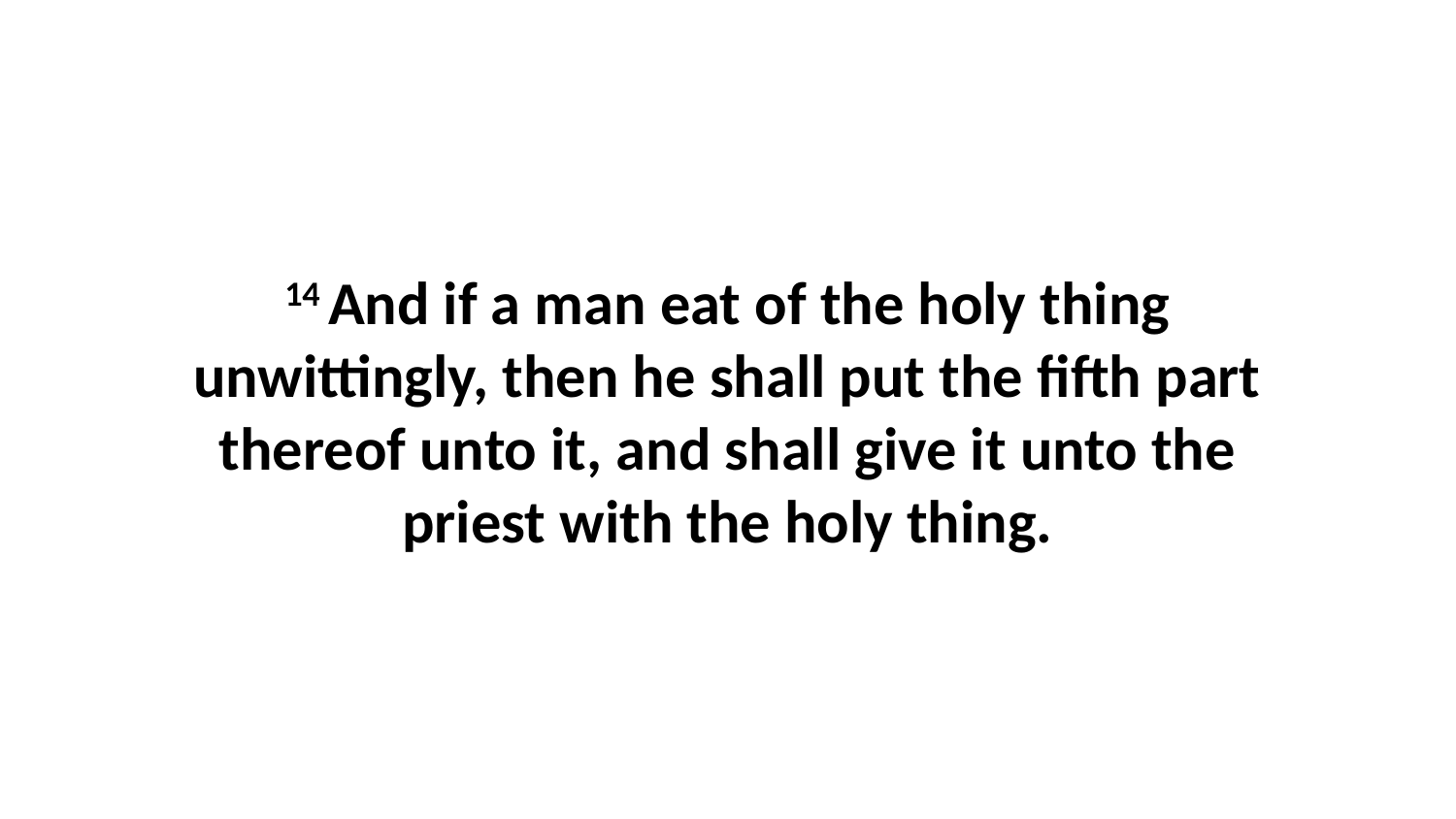

14 And if a man eat of the holy thing unwittingly, then he shall put the fifth part thereof unto it, and shall give it unto the priest with the holy thing.